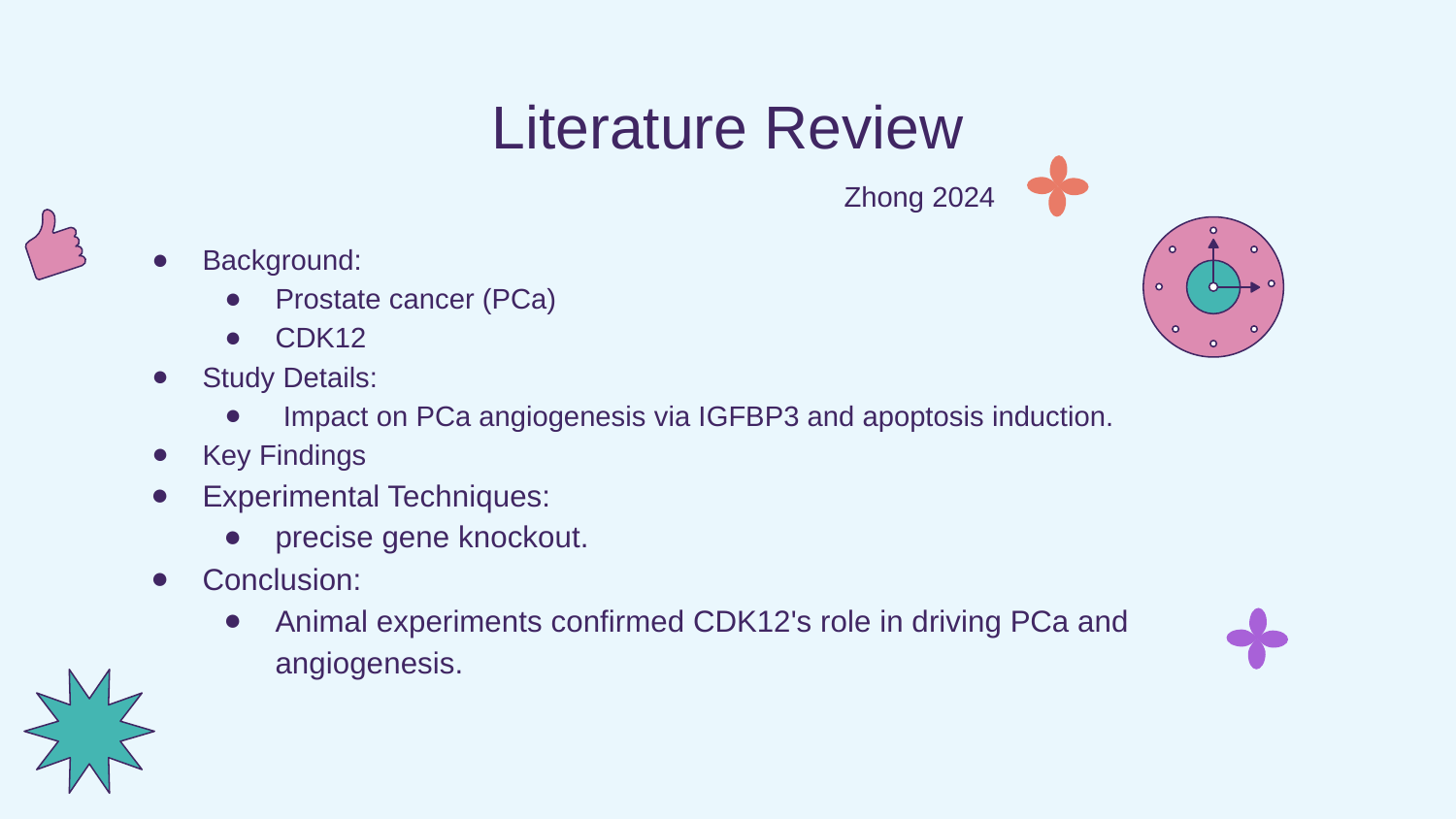

# Literature Review

Zhong 2024

Background:
Prostate cancer (PCa)
CDK12
Study Details:
 Impact on PCa angiogenesis via IGFBP3 and apoptosis induction.
Key Findings
Experimental Techniques:
precise gene knockout.
Conclusion:
Animal experiments confirmed CDK12's role in driving PCa and angiogenesis.